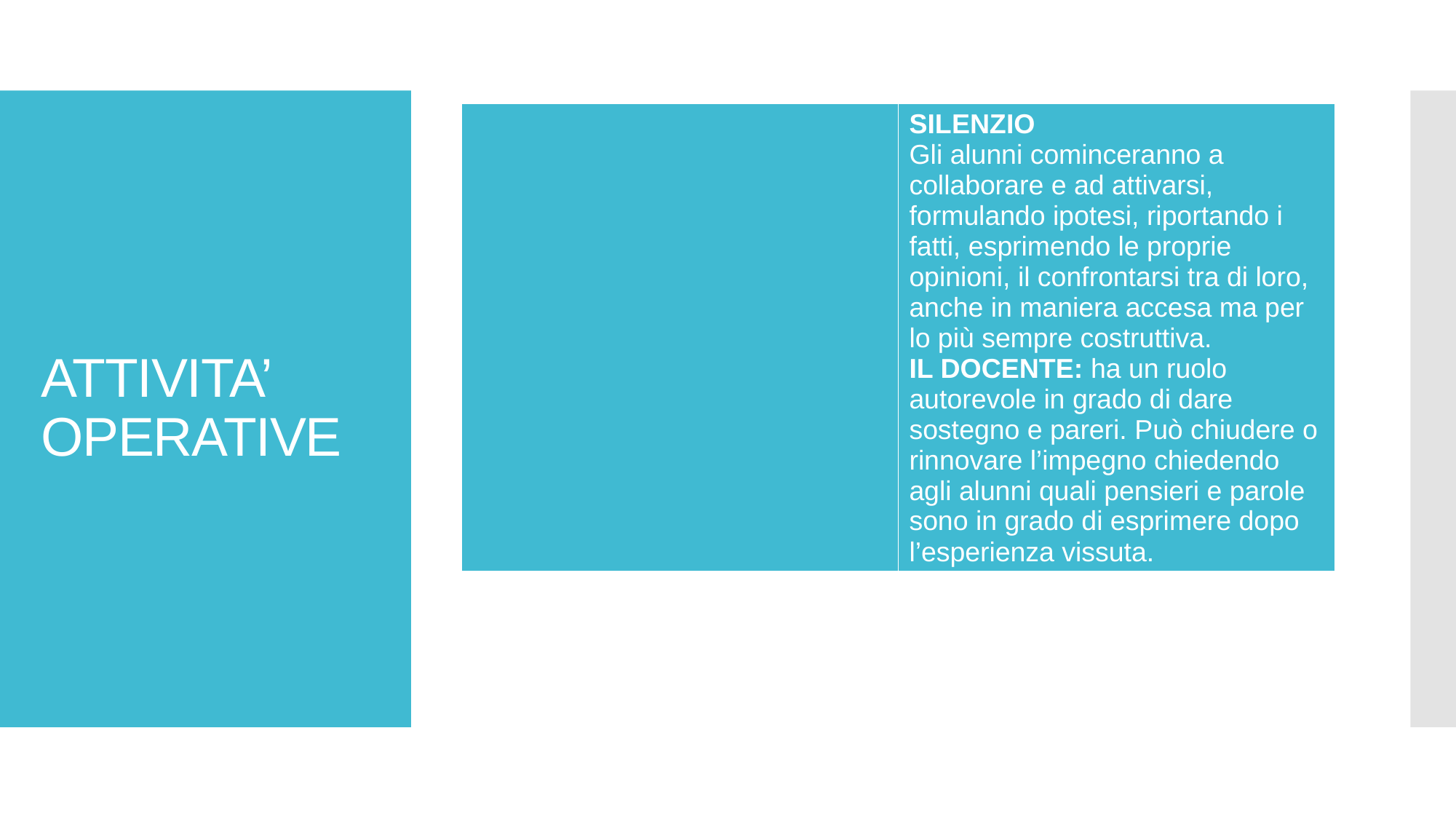

|  | SILENZIO Gli alunni cominceranno a collaborare e ad attivarsi, formulando ipotesi, riportando i fatti, esprimendo le proprie opinioni, il confrontarsi tra di loro, anche in maniera accesa ma per lo più sempre costruttiva. IL DOCENTE: ha un ruolo autorevole in grado di dare sostegno e pareri. Può chiudere o rinnovare l’impegno chiedendo agli alunni quali pensieri e parole sono in grado di esprimere dopo l’esperienza vissuta. |
| --- | --- |
# ATTIVITA’ OPERATIVE